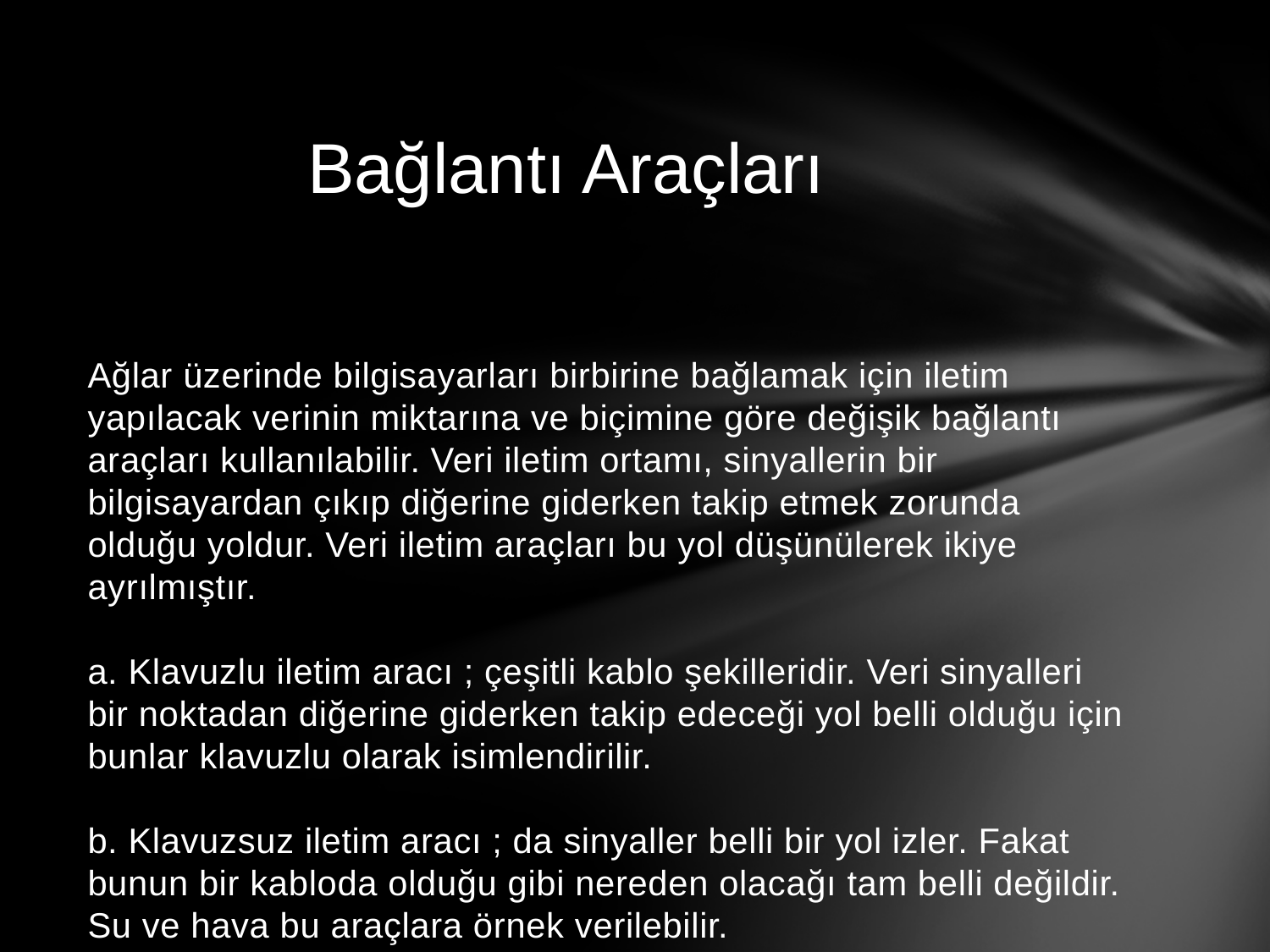

# Bağlantı Araçları
Ağlar üzerinde bilgisayarları birbirine bağlamak için iletim yapılacak verinin miktarına ve biçimine göre değişik bağlantı araçları kullanılabilir. Veri iletim ortamı, sinyallerin bir bilgisayardan çıkıp diğerine giderken takip etmek zorunda olduğu yoldur. Veri iletim araçları bu yol düşünülerek ikiye ayrılmıştır.
a. Klavuzlu iletim aracı ; çeşitli kablo şekilleridir. Veri sinyalleri bir noktadan diğerine giderken takip edeceği yol belli olduğu için bunlar klavuzlu olarak isimlendirilir.
b. Klavuzsuz iletim aracı ; da sinyaller belli bir yol izler. Fakat bunun bir kabloda olduğu gibi nereden olacağı tam belli değildir. Su ve hava bu araçlara örnek verilebilir.